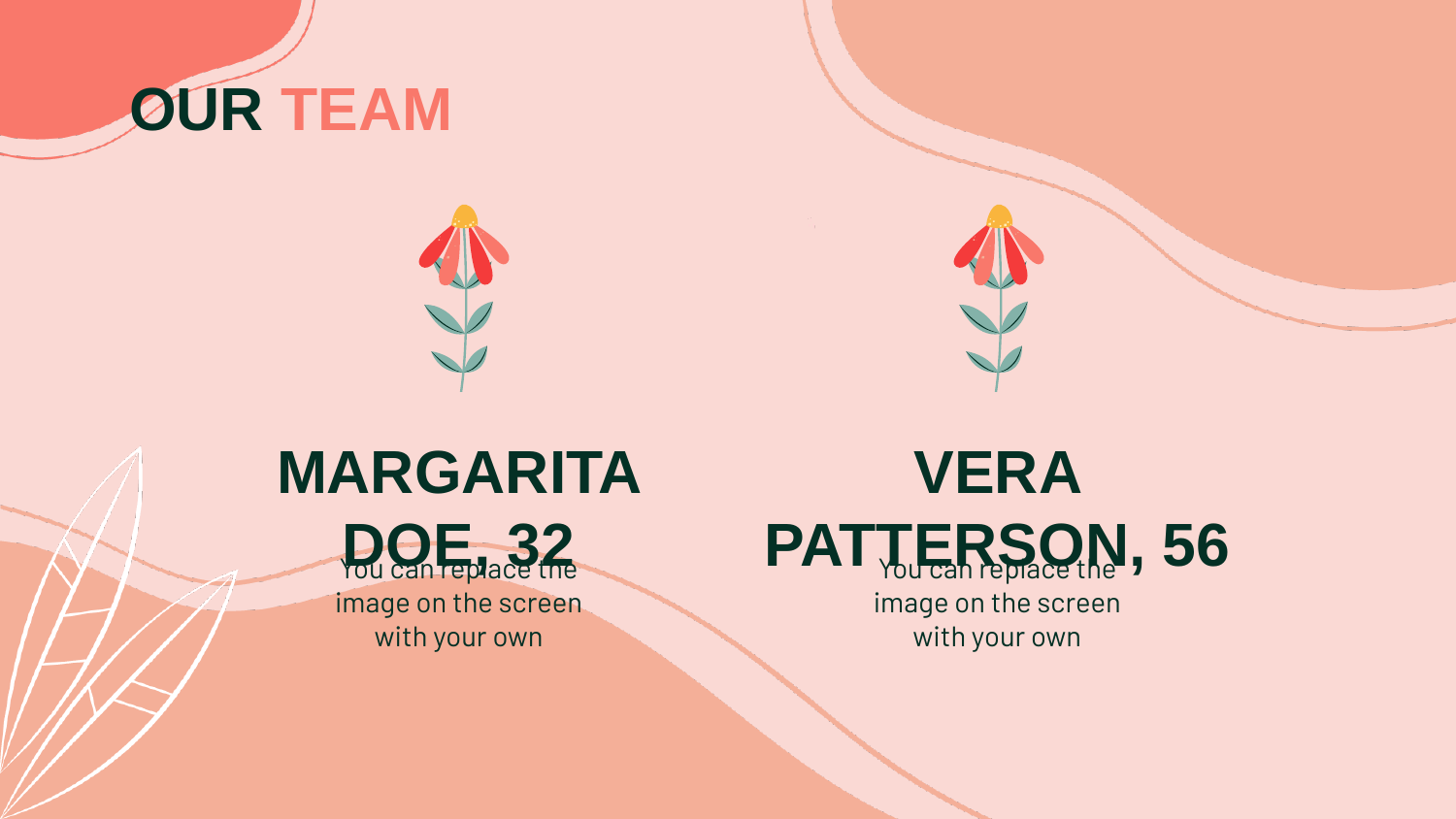

# OUR TEAM

VERA PATTERSON, 56
MARGARITA DOE, 32
You can replace the image on the screen with your own
You can replace the image on the screen with your own